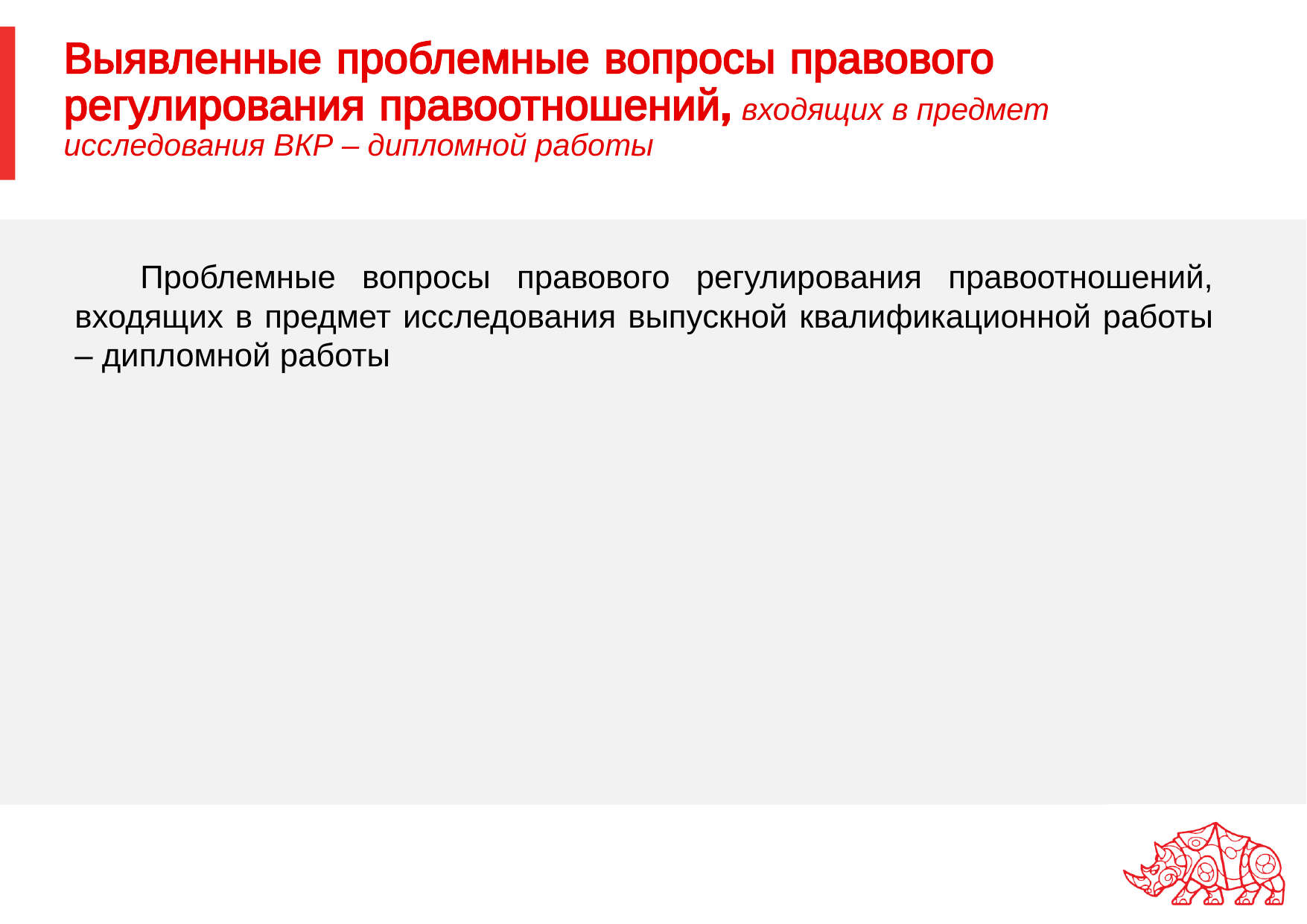

# Выявленные проблемные вопросы правового регулирования правоотношений, входящих в предмет исследования ВКР – дипломной работы
Проблемные вопросы правового регулирования правоотношений, входящих в предмет исследования выпускной квалификационной работы – дипломной работы